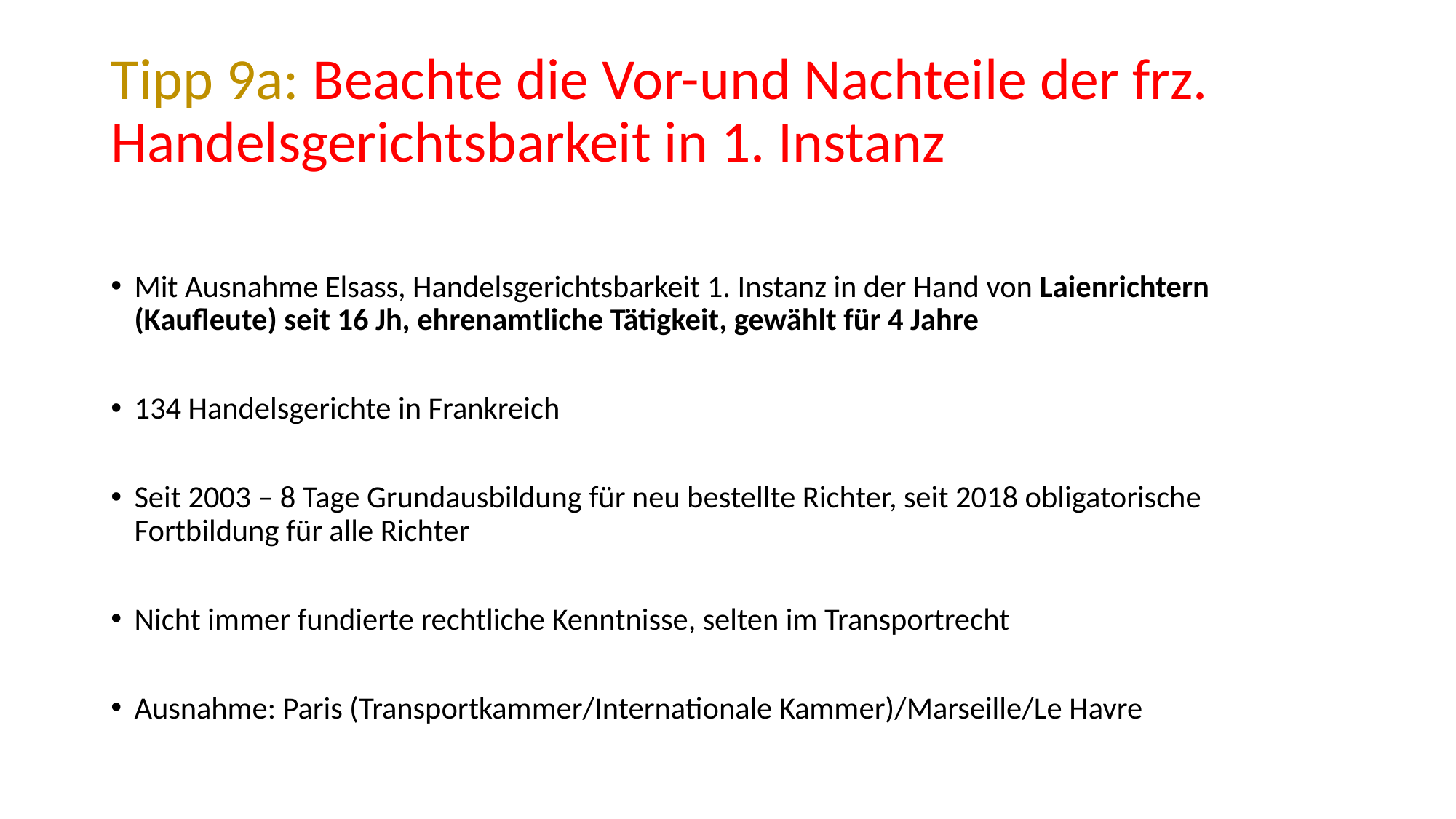

# Tipp 9a: Beachte die Vor-und Nachteile der frz. Handelsgerichtsbarkeit in 1. Instanz

Mit Ausnahme Elsass, Handelsgerichtsbarkeit 1. Instanz in der Hand von Laienrichtern (Kaufleute) seit 16 Jh, ehrenamtliche Tätigkeit, gewählt für 4 Jahre

134 Handelsgerichte in Frankreich

Seit 2003 – 8 Tage Grundausbildung für neu bestellte Richter, seit 2018 obligatorische Fortbildung für alle Richter

Nicht immer fundierte rechtliche Kenntnisse, selten im Transportrecht

Ausnahme: Paris (Transportkammer/Internationale Kammer)/Marseille/Le Havre